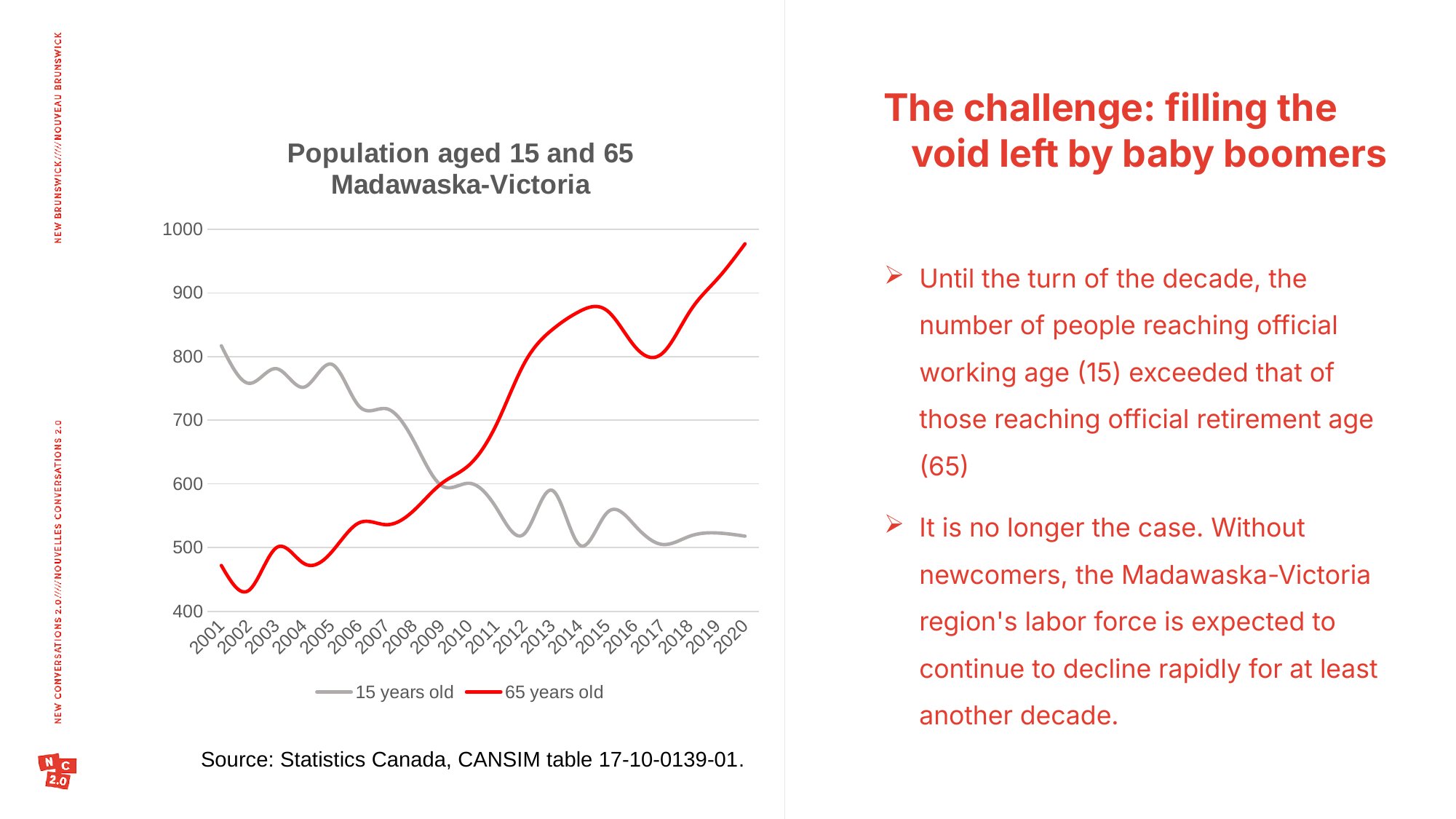

The challenge: filling the void left by baby boomers

### Chart: Population aged 15 and 65
Madawaska-Victoria

| Category | 15 years old | 65 years old |
|---|---|---|
| 2001 | 817.0 | 472.0 |
| 2002 | 758.0 | 433.0 |
| 2003 | 781.0 | 500.0 |
| 2004 | 752.0 | 475.0 |
| 2005 | 788.0 | 493.0 |
| 2006 | 722.0 | 539.0 |
| 2007 | 718.0 | 536.0 |
| 2008 | 666.0 | 559.0 |
| 2009 | 597.0 | 601.0 |
| 2010 | 601.0 | 630.0 |
| 2011 | 561.0 | 695.0 |
| 2012 | 522.0 | 790.0 |
| 2013 | 590.0 | 842.0 |
| 2014 | 504.0 | 871.0 |
| 2015 | 555.0 | 872.0 |
| 2016 | 535.0 | 816.0 |
| 2017 | 505.0 | 805.0 |
| 2018 | 518.0 | 871.0 |
| 2019 | 523.0 | 922.0 |
| 2020 | 518.0 | 977.0 |
Until the turn of the decade, the number of people reaching official working age (15) exceeded that of those reaching official retirement age (65)
It is no longer the case. Without newcomers, the Madawaska-Victoria region's labor force is expected to continue to decline rapidly for at least another decade.
Source: Statistics Canada, CANSIM table 17-10-0139-01.